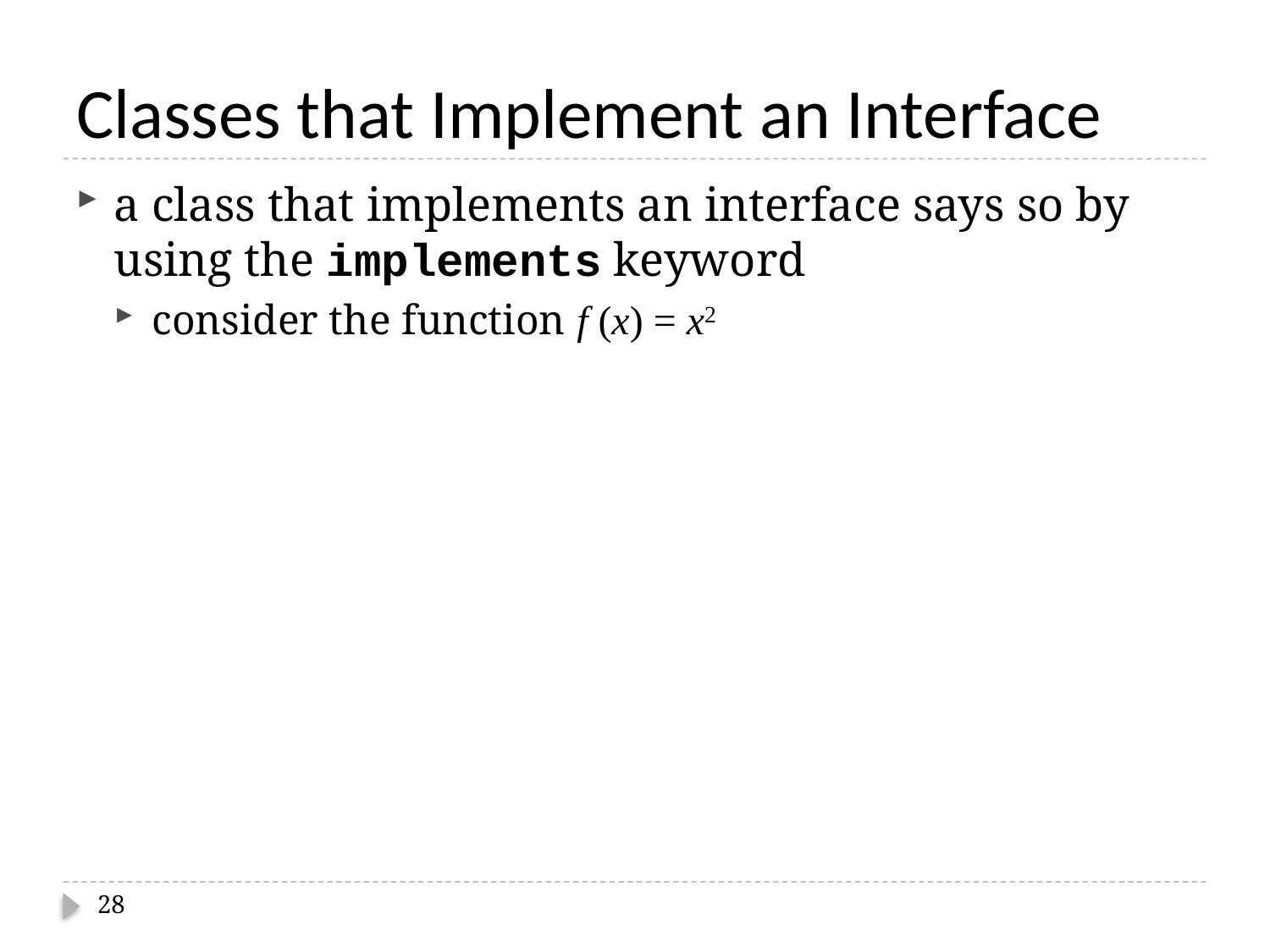

# Classes that Implement an Interface
a class that implements an interface says so by using the implements keyword
consider the function f (x) = x2
28